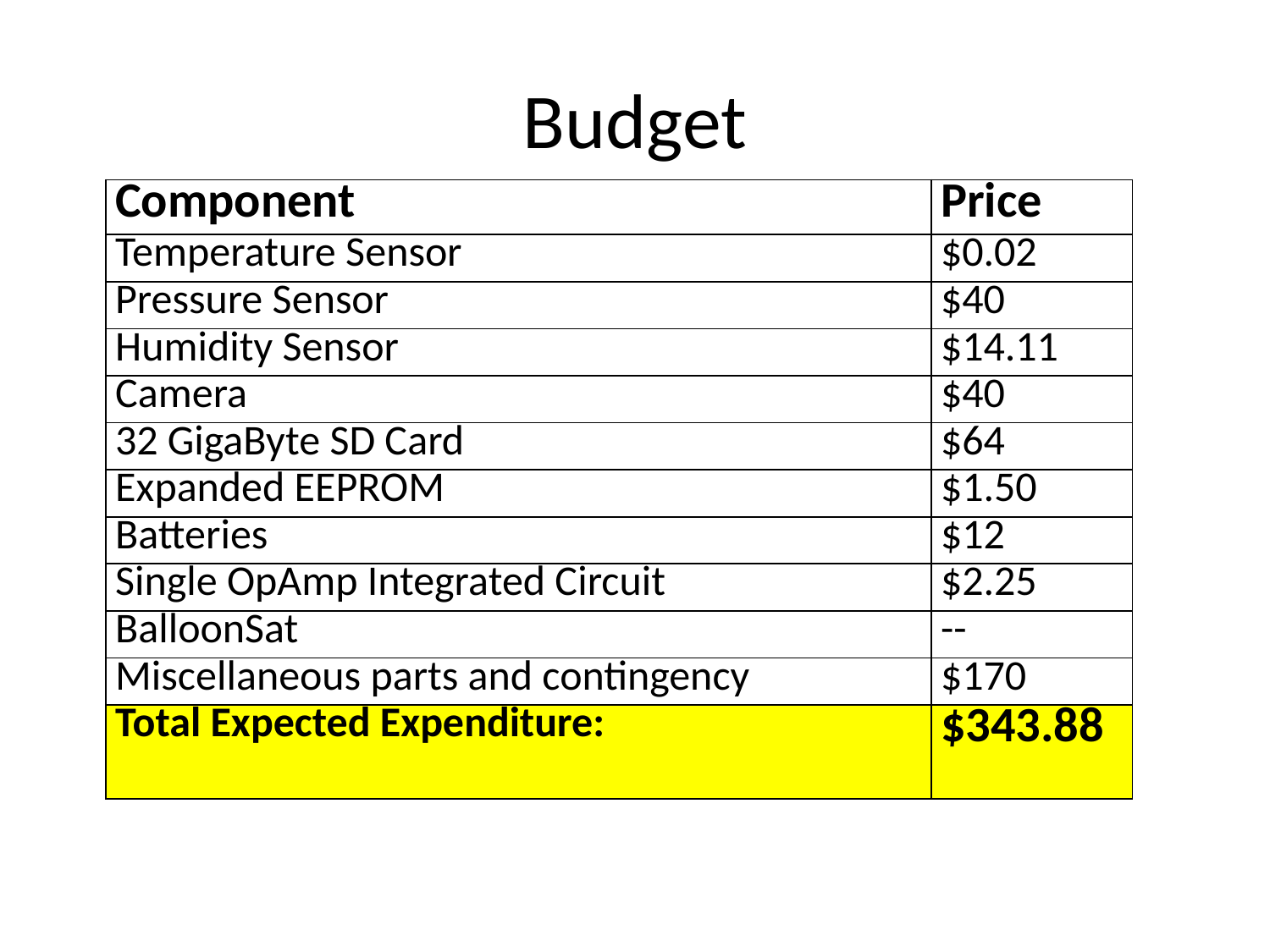

# Budget
| Component | Price |
| --- | --- |
| Temperature Sensor | $0.02 |
| Pressure Sensor | $40 |
| Humidity Sensor | $14.11 |
| Camera | $40 |
| 32 GigaByte SD Card | $64 |
| Expanded EEPROM | $1.50 |
| Batteries | $12 |
| Single OpAmp Integrated Circuit | $2.25 |
| BalloonSat | -- |
| Miscellaneous parts and contingency | $170 |
| Total Expected Expenditure: | $343.88 |